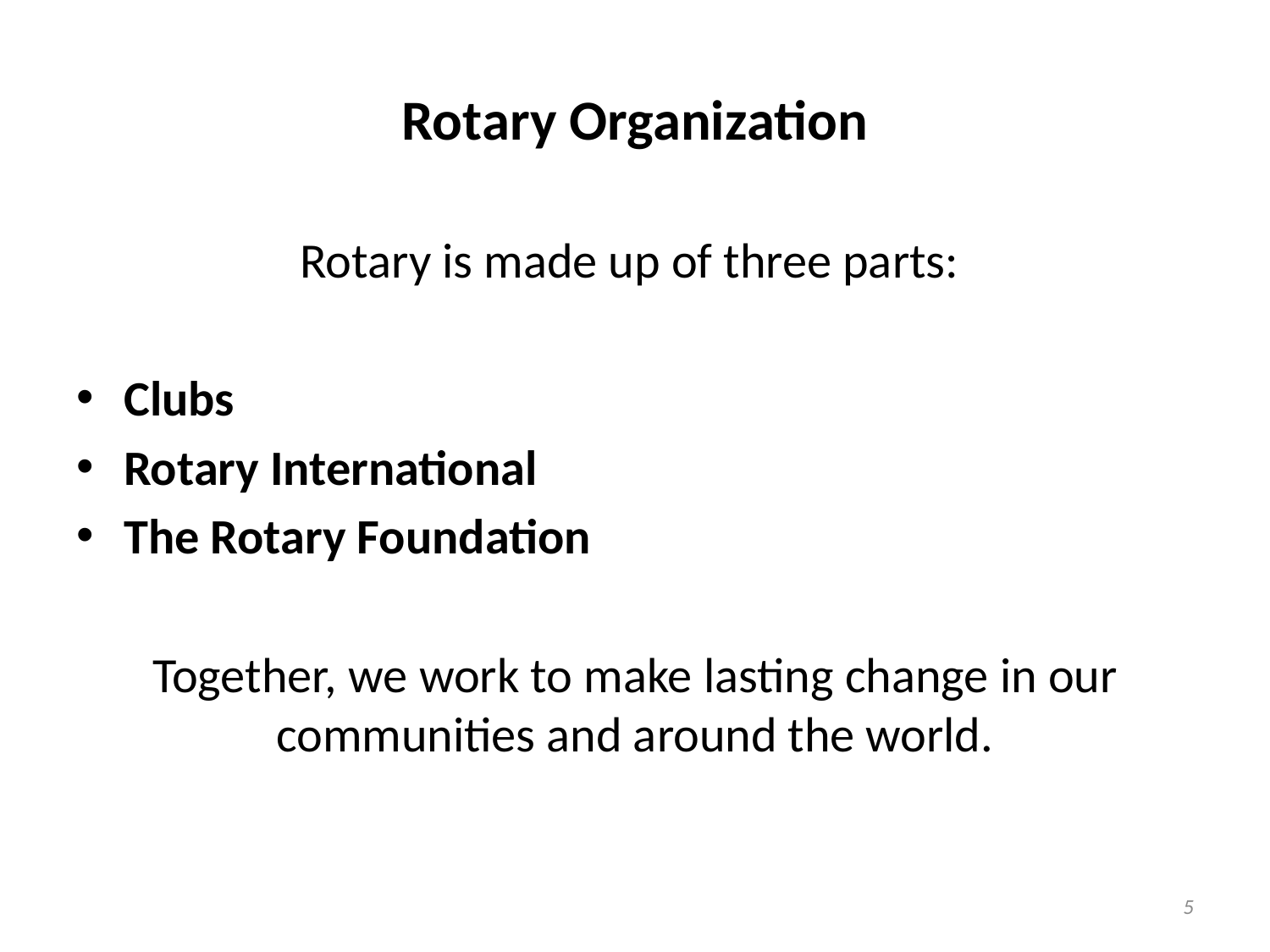

# Rotary Organization
Rotary is made up of three parts:

Clubs
Rotary International
The Rotary Foundation

Together, we work to make lasting change in our communities and around the world.
5